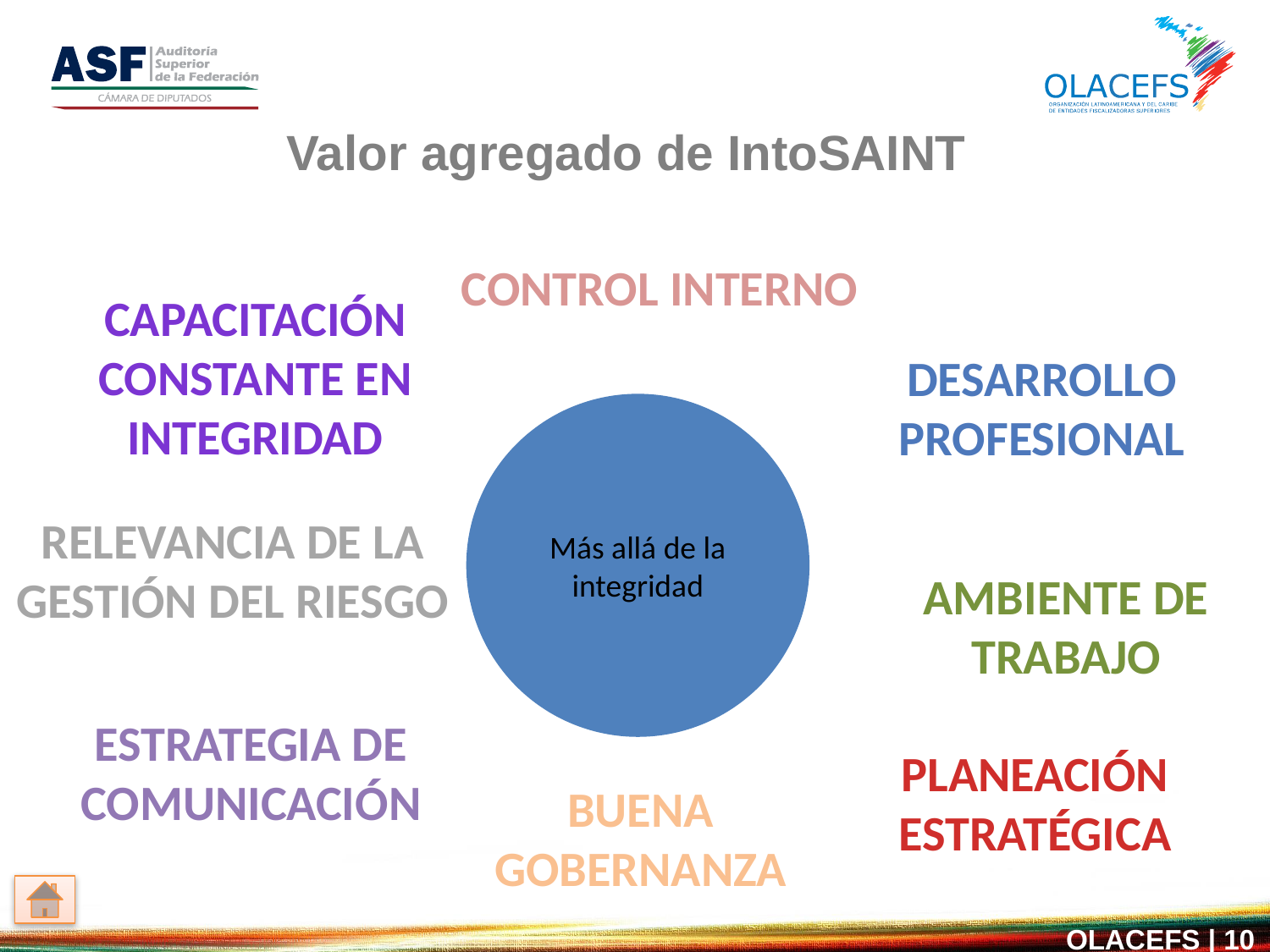

# Valor agregado de IntoSAINT
CONTROL INTERNO
CAPACITACIÓN CONSTANTE EN INTEGRIDAD
DESARROLLO PROFESIONAL
Más allá de la integridad
RELEVANCIA DE LA GESTIÓN DEL RIESGO
AMBIENTE DE TRABAJO
ESTRATEGIA DE COMUNICACIÓN
PLANEACIÓN ESTRATÉGICA
BUENA GOBERNANZA

OLACEFS | 10